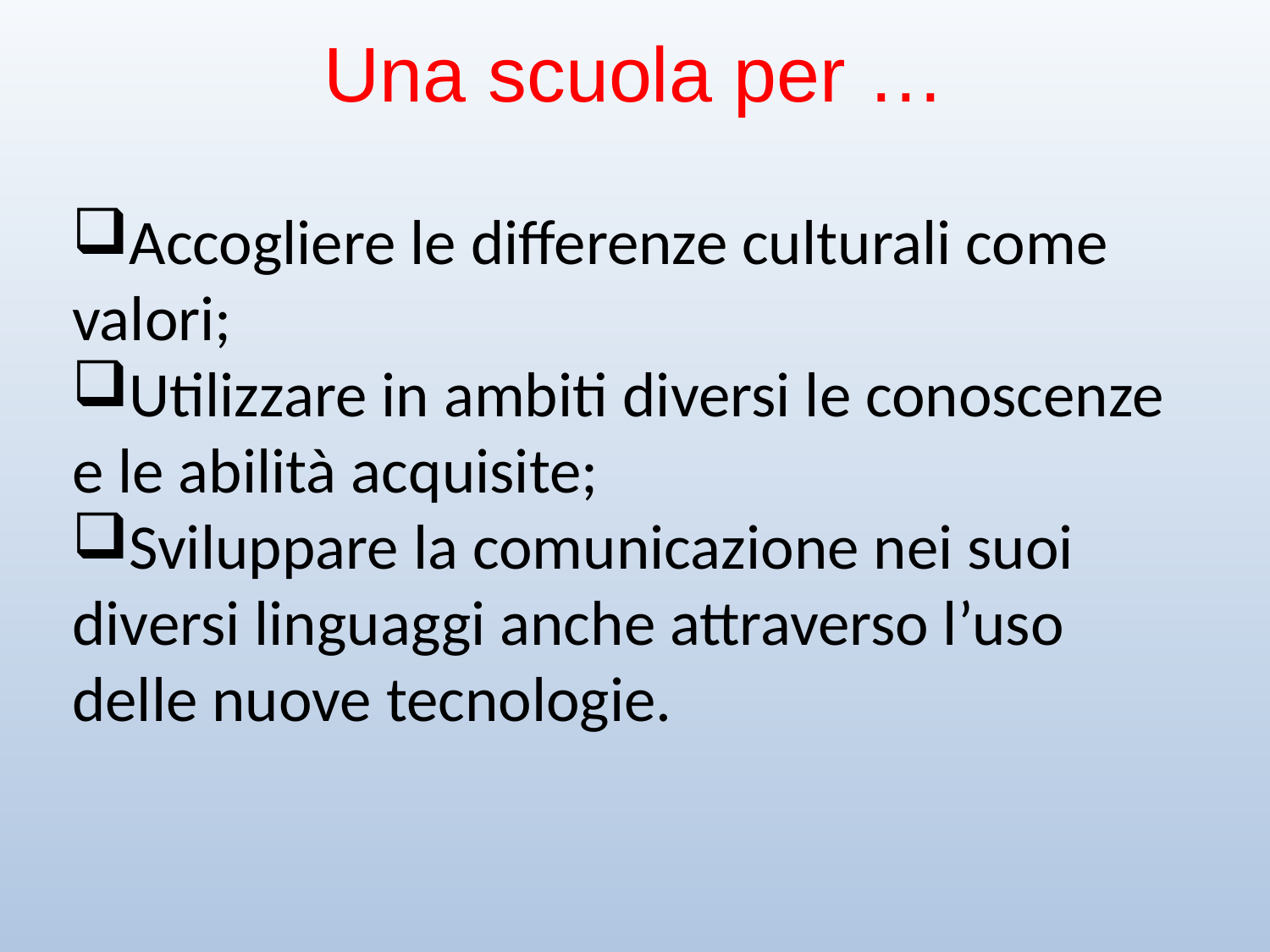

# Una scuola per …
Accogliere le differenze culturali come valori;
Utilizzare in ambiti diversi le conoscenze e le abilità acquisite;
Sviluppare la comunicazione nei suoi diversi linguaggi anche attraverso l’uso delle nuove tecnologie.